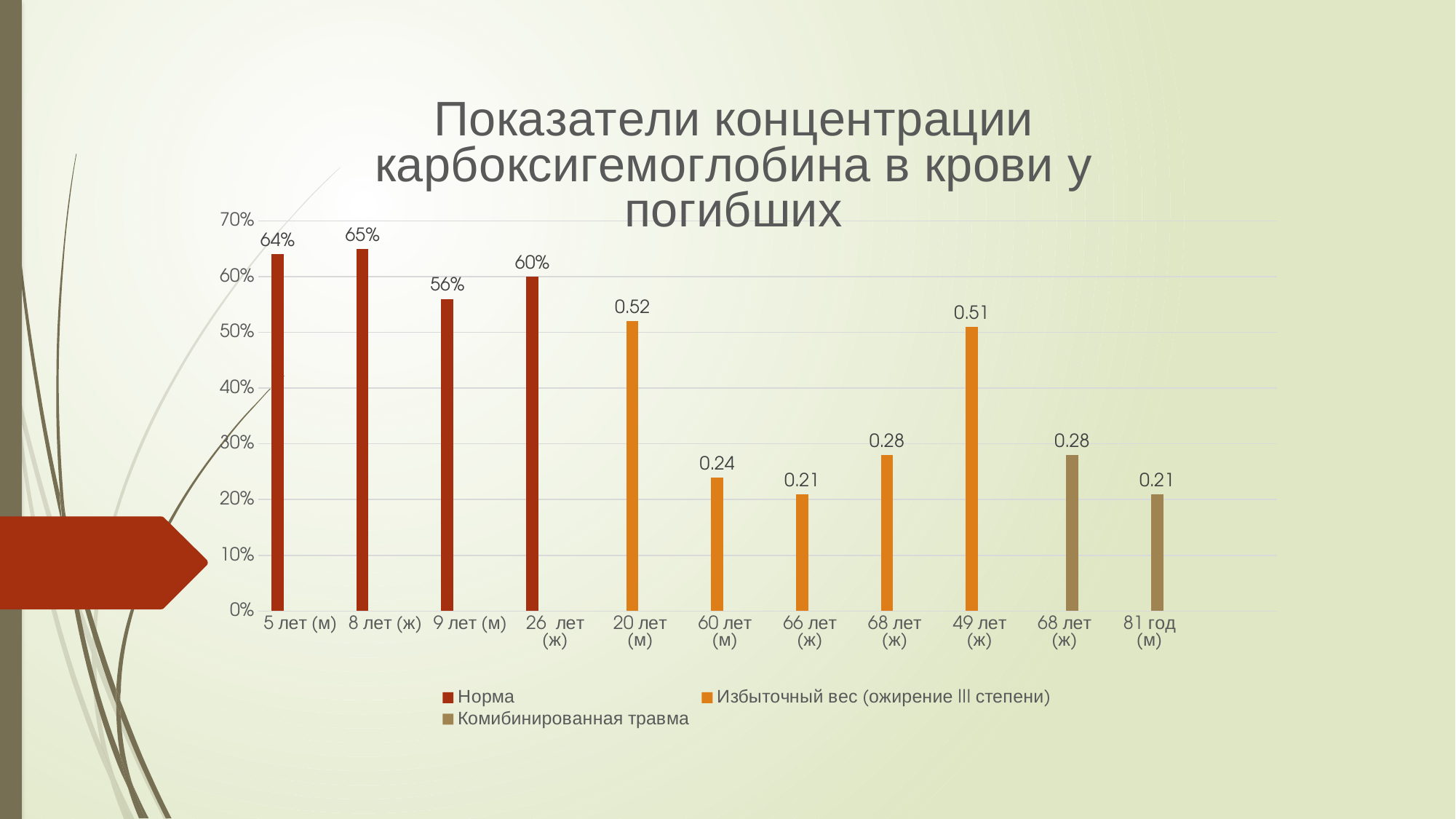

### Chart: Показатели концентрации карбоксигемоглобина в крови у погибших

| Category | Норма | Избыточный вес (ожирение III степени) | Комибинированная травма | Столбец1 |
|---|---|---|---|---|
| 5 лет (м) | 0.64 | None | None | None |
| 8 лет (ж) | 0.65 | None | None | None |
| 9 лет (м) | 0.56 | None | None | None |
| 26  лет (ж) | 0.6 | None | None | None |
| 20 лет (м) | None | 0.52 | None | None |
| 60 лет (м) | None | 0.24 | None | None |
| 66 лет (ж) | None | 0.21 | None | None |
| 68 лет (ж) | None | 0.28 | None | None |
| 49 лет (ж) | None | 0.51 | None | None |
| 68 лет (ж) | None | None | 0.28 | None |
| 81 год (м) | None | None | 0.21 | None |